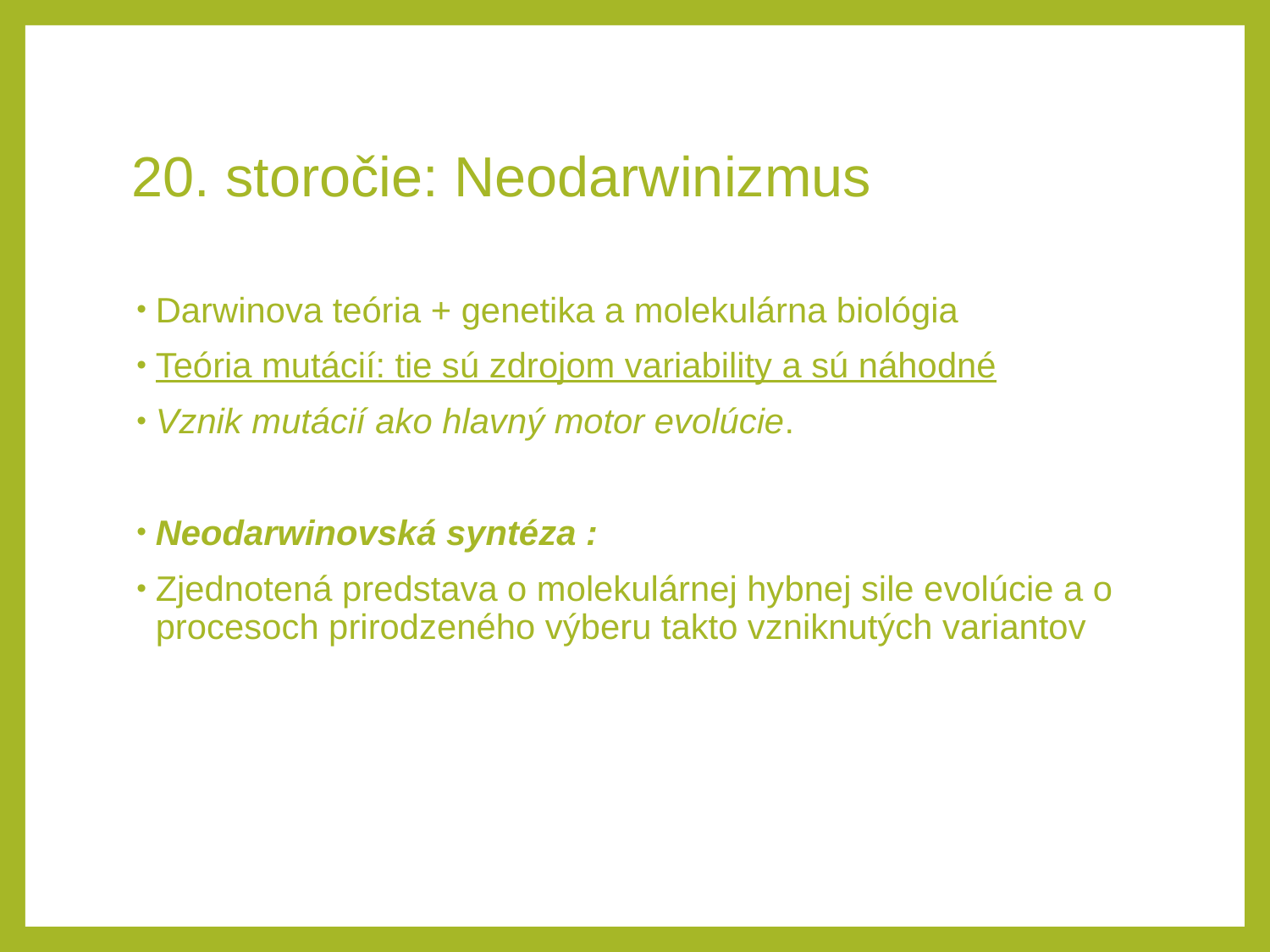

# 20. storočie: Neodarwinizmus
Darwinova teória + genetika a molekulárna biológia
Teória mutácií: tie sú zdrojom variability a sú náhodné
Vznik mutácií ako hlavný motor evolúcie.

Neodarwinovská syntéza :
Zjednotená predstava o molekulárnej hybnej sile evolúcie a o procesoch prirodzeného výberu takto vzniknutých variantov